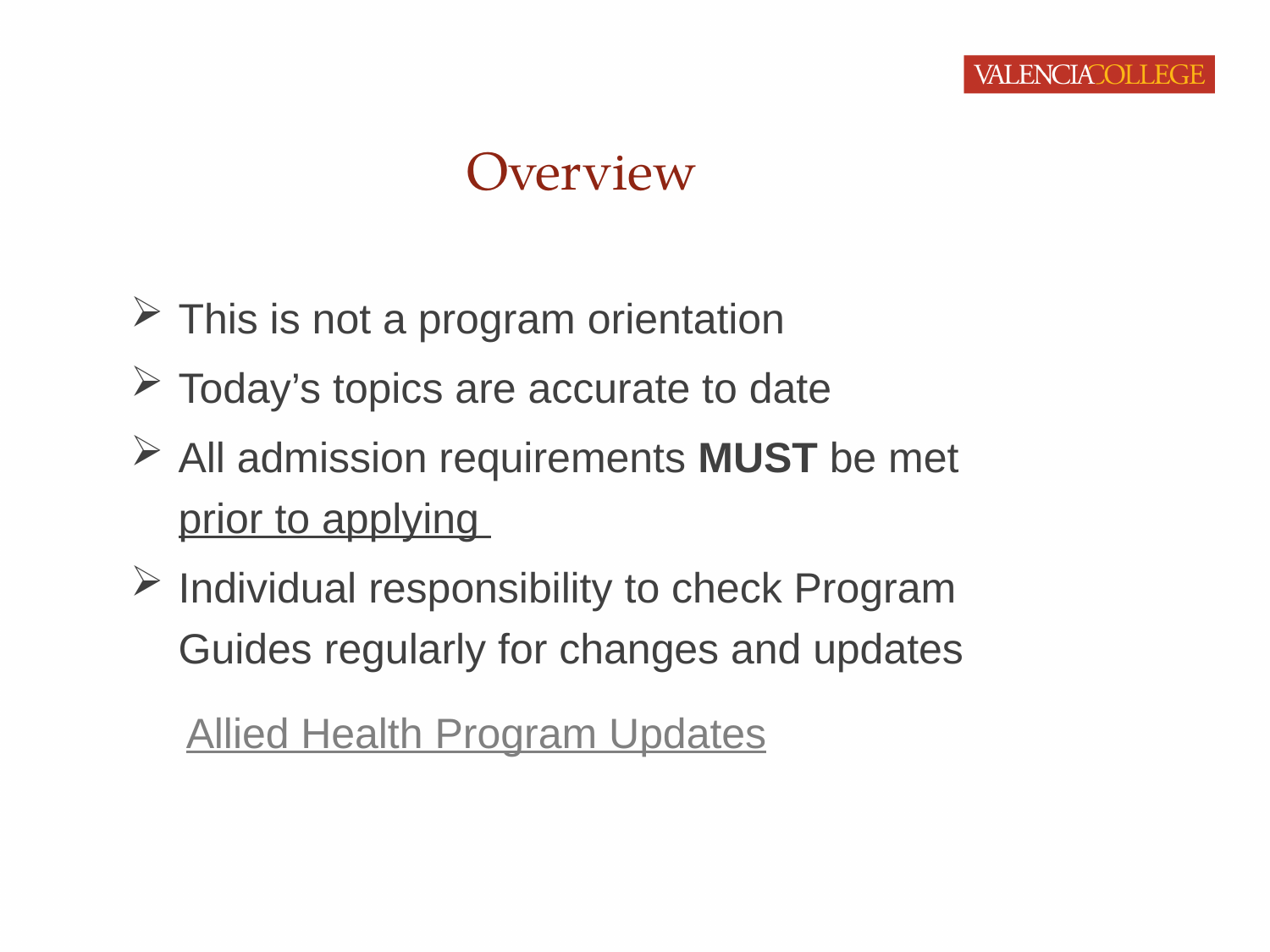

# Overview

This is not a program orientation
Today’s topics are accurate to date
All admission requirements MUST be met prior to applying
Individual responsibility to check Program Guides regularly for changes and updates
Allied Health Program Updates